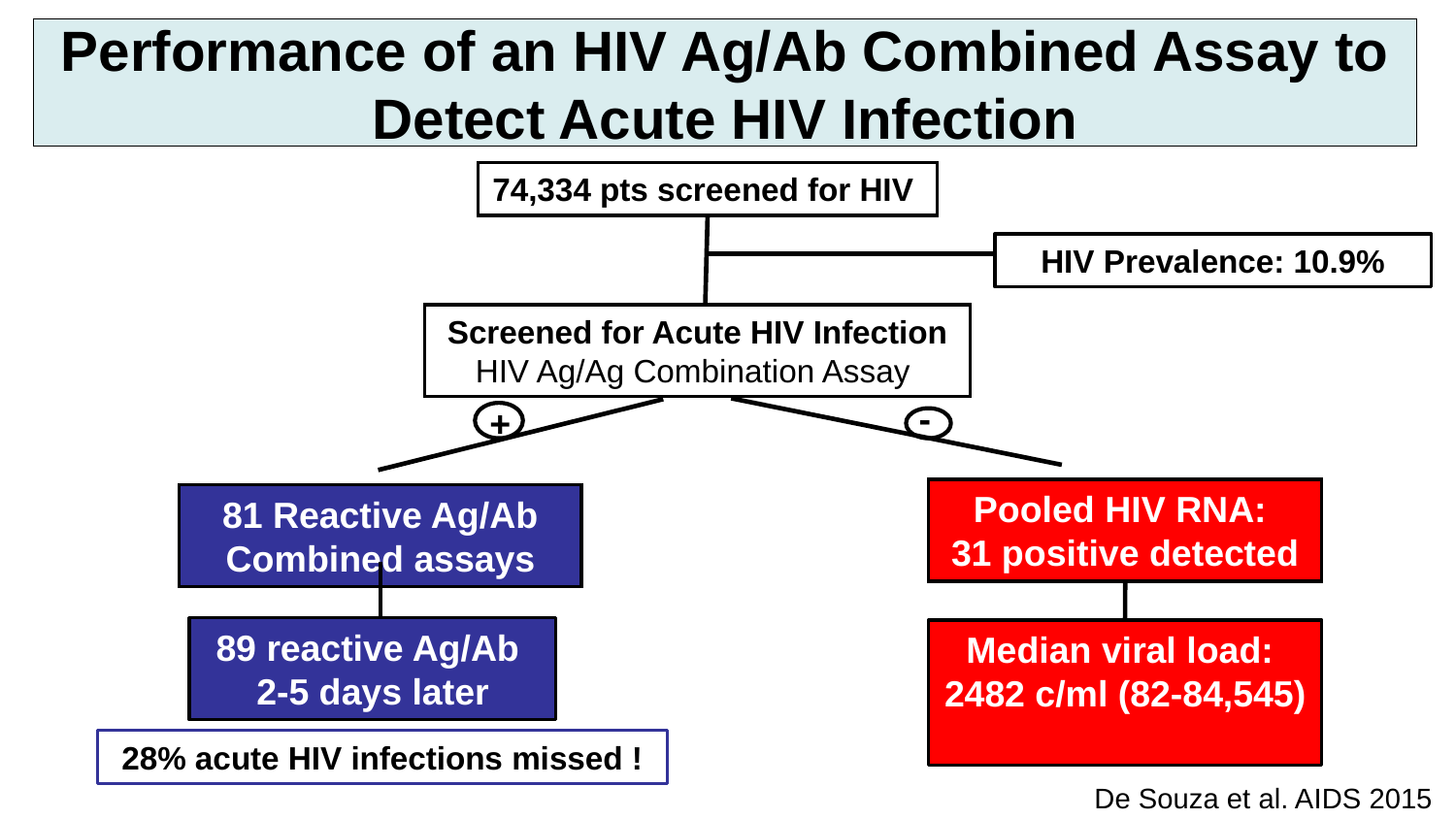

Performance of an HIV Ag/Ab Combined Assay to Detect Acute HIV Infection
74,334 pts screened for HIV
HIV Prevalence: 10.9%
Screened for Acute HIV Infection
HIV Ag/Ag Combination Assay
-
+

Pooled HIV RNA:
31 positive detected
81 Reactive Ag/Ab Combined assays
89 reactive Ag/Ab
2-5 days later
Median viral load:
2482 c/ml (82-84,545)
28% acute HIV infections missed !
De Souza et al. AIDS 2015